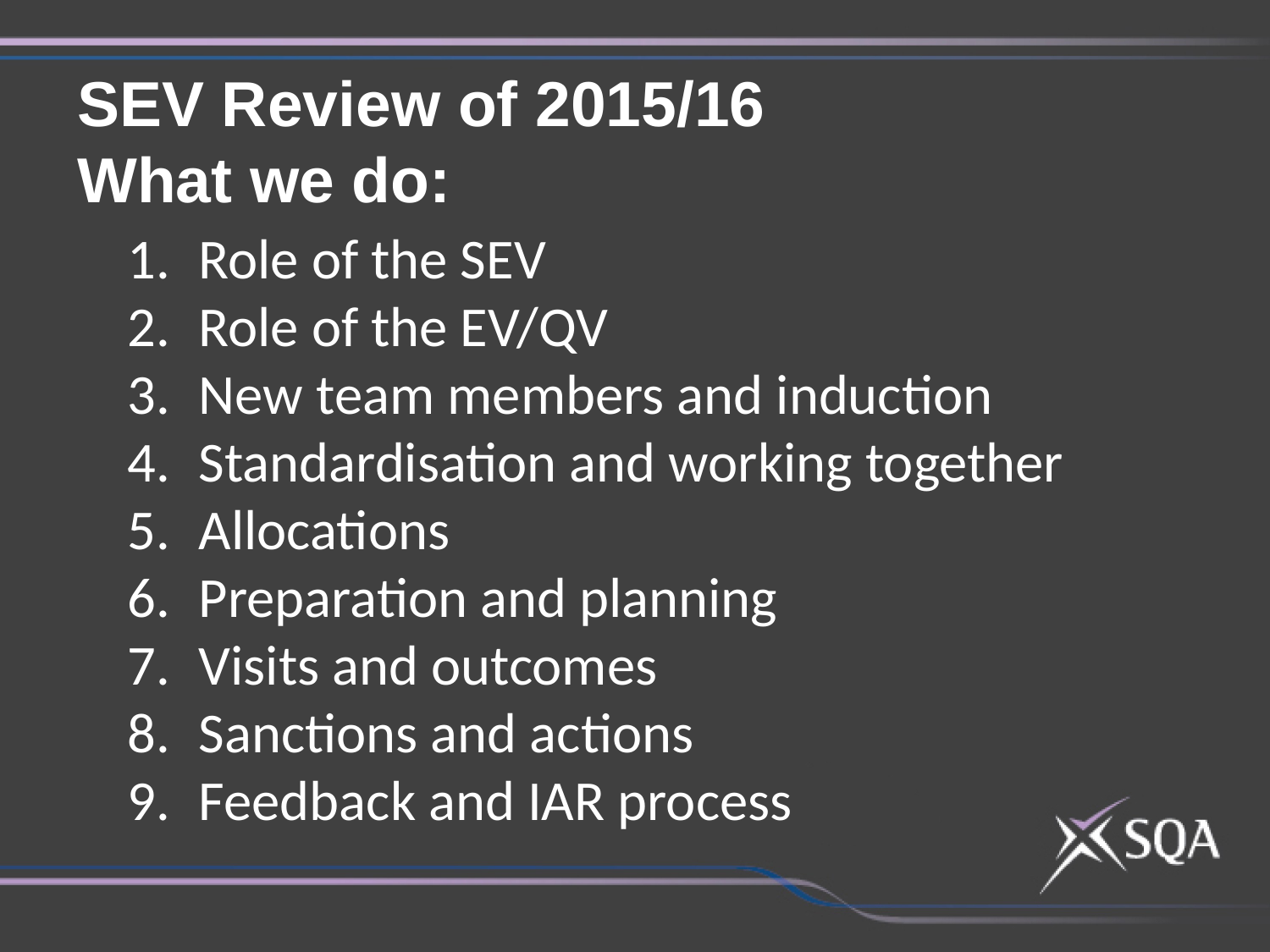

SEV Review of 2015/16
What we do:
Role of the SEV
Role of the EV/QV
New team members and induction
Standardisation and working together
Allocations
Preparation and planning
Visits and outcomes
Sanctions and actions
Feedback and IAR process